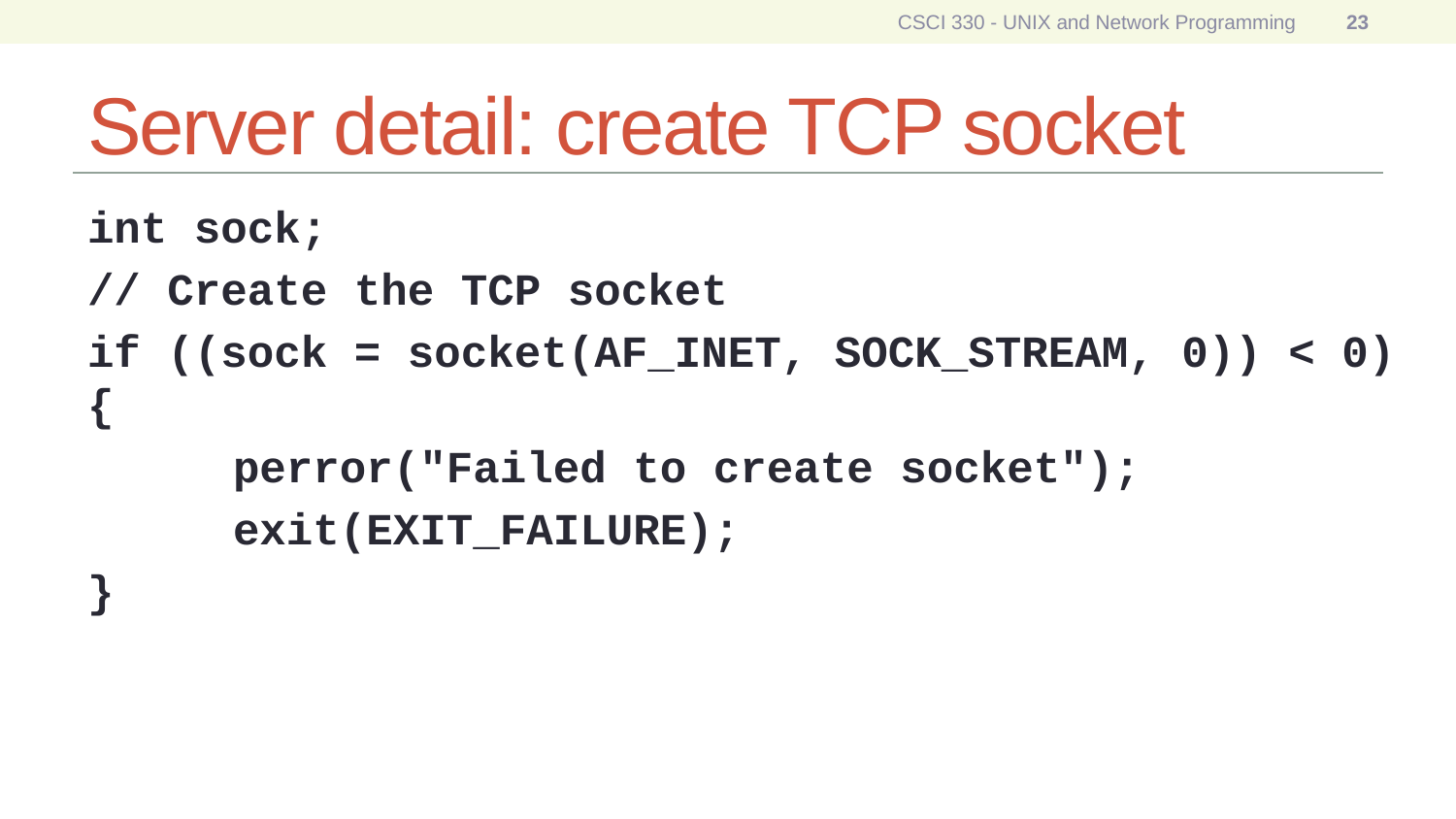

CSCI 330 - UNIX and Network Programming
23
# Server detail: create TCP socket
int sock;
// Create the TCP socket
if ((sock = socket(AF_INET, SOCK_STREAM, 0)) < 0) {
	perror("Failed to create socket");
	exit(EXIT_FAILURE);
}